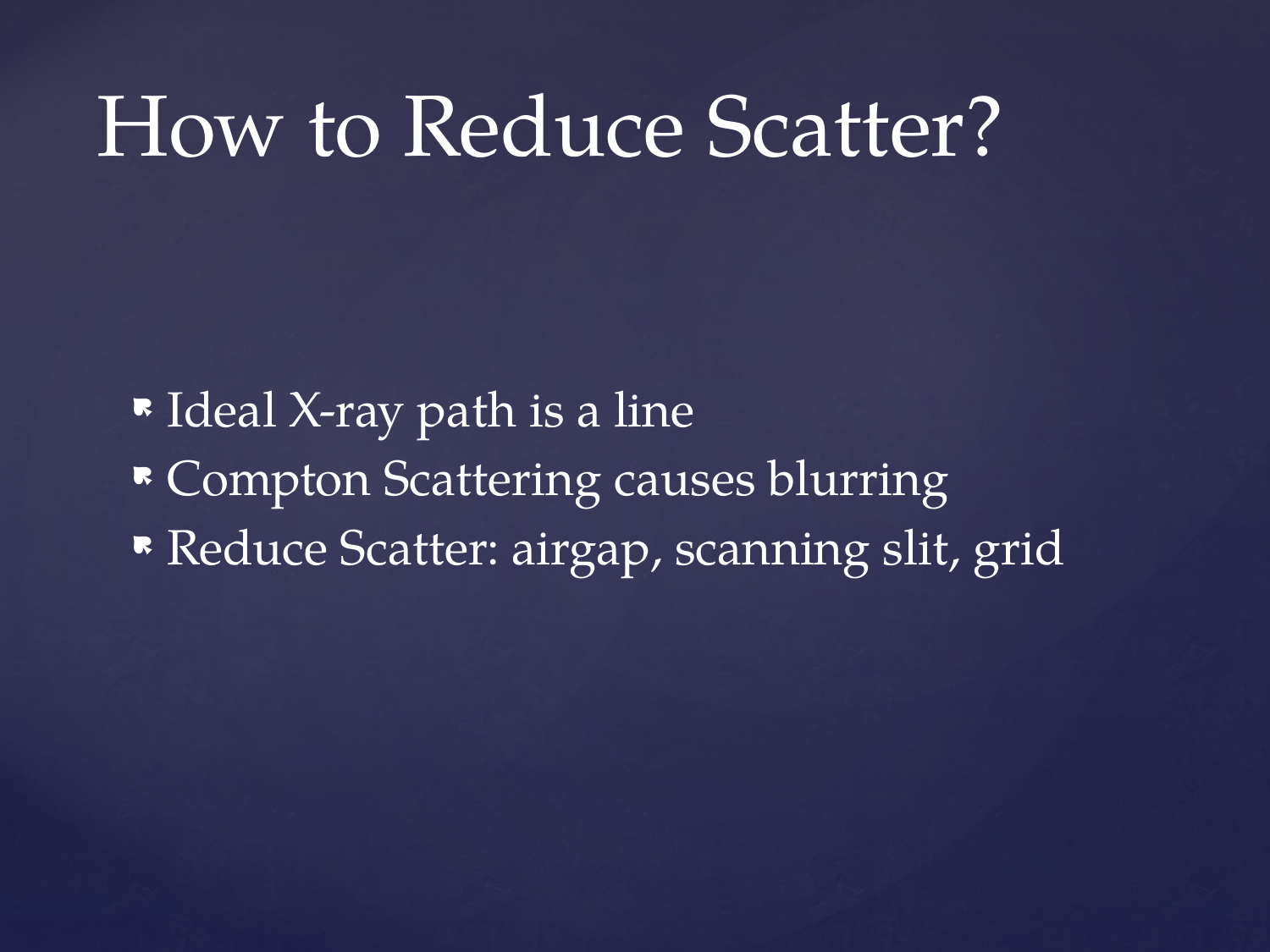

# How to Reduce Scatter?
Ideal X-ray path is a line
Compton Scattering causes blurring
Reduce Scatter: airgap, scanning slit, grid